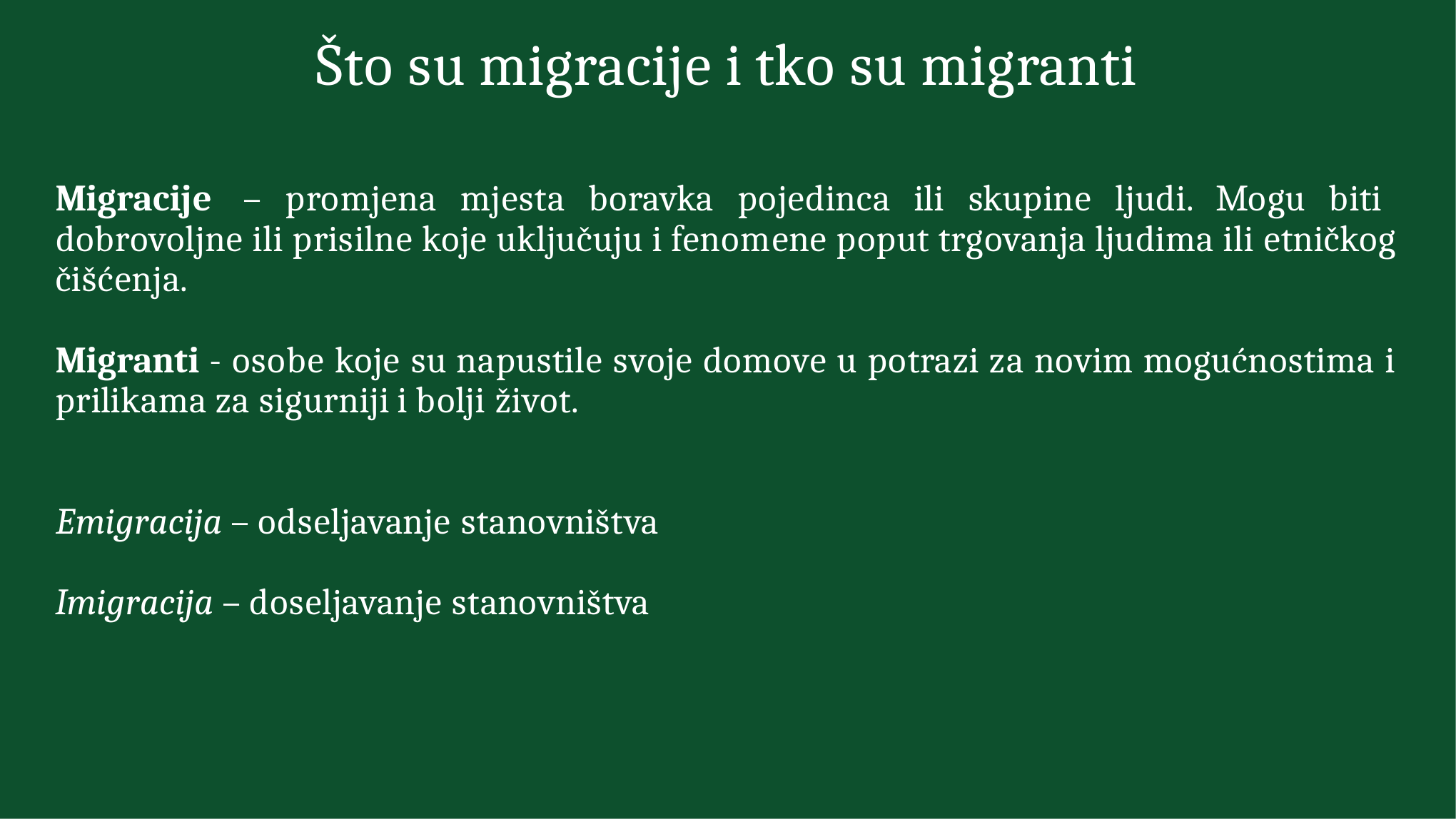

# Što su migracije i tko su migranti
Migracije – promjena mjesta boravka pojedinca ili skupine ljudi. Mogu biti  dobrovoljne ili prisilne koje uključuju i fenomene poput trgovanja ljudima ili etničkog  čišćenja.

Migranti - osobe koje su napustile svoje domove u potrazi za novim mogućnostima i  prilikama za sigurniji i bolji život.

Emigracija – odseljavanje stanovništva
Imigracija – doseljavanje stanovništva